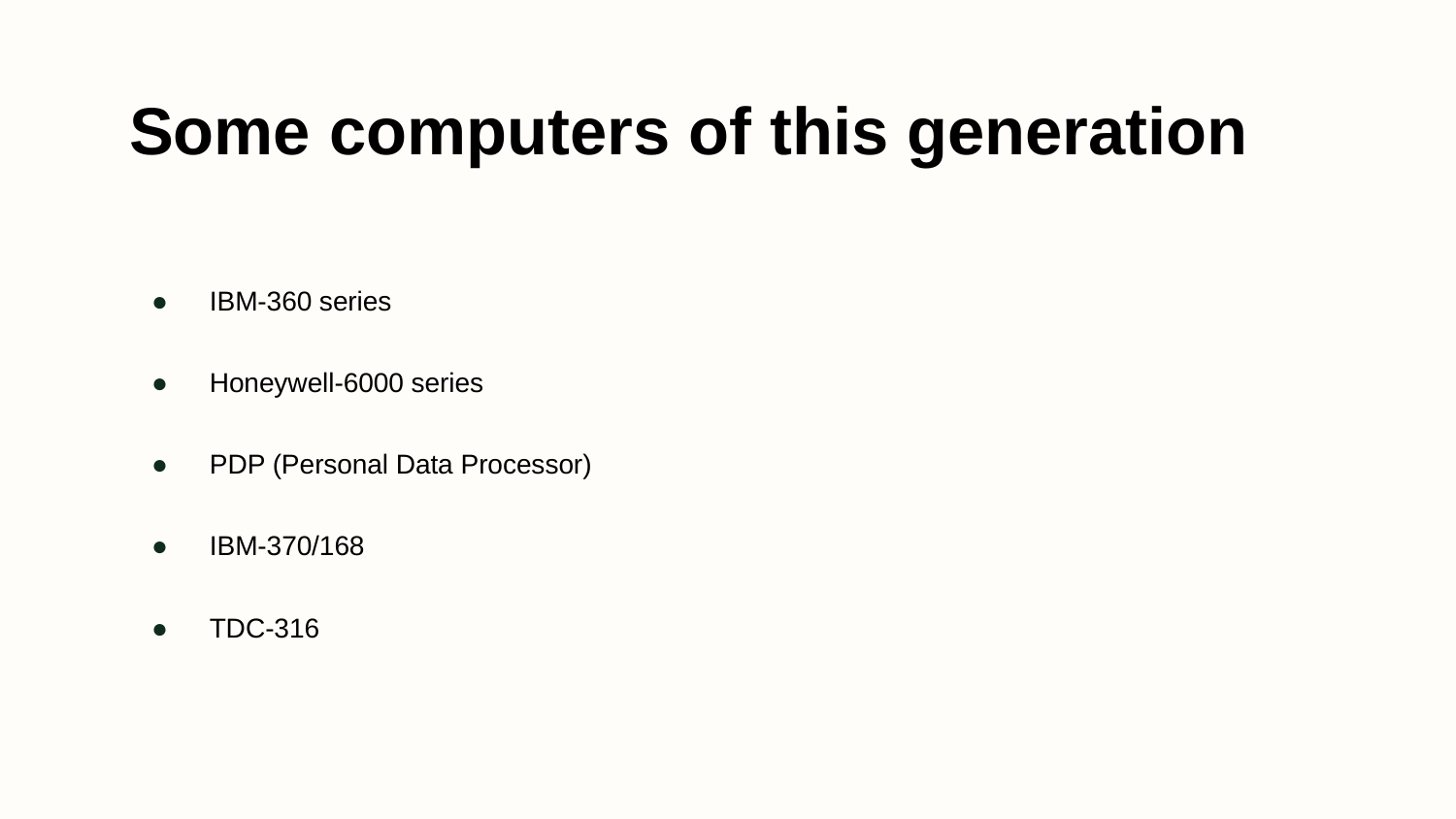

# Some computers of this generation

 IBM-360 series
 Honeywell-6000 series
 PDP (Personal Data Processor)
 IBM-370/168
 TDC-316